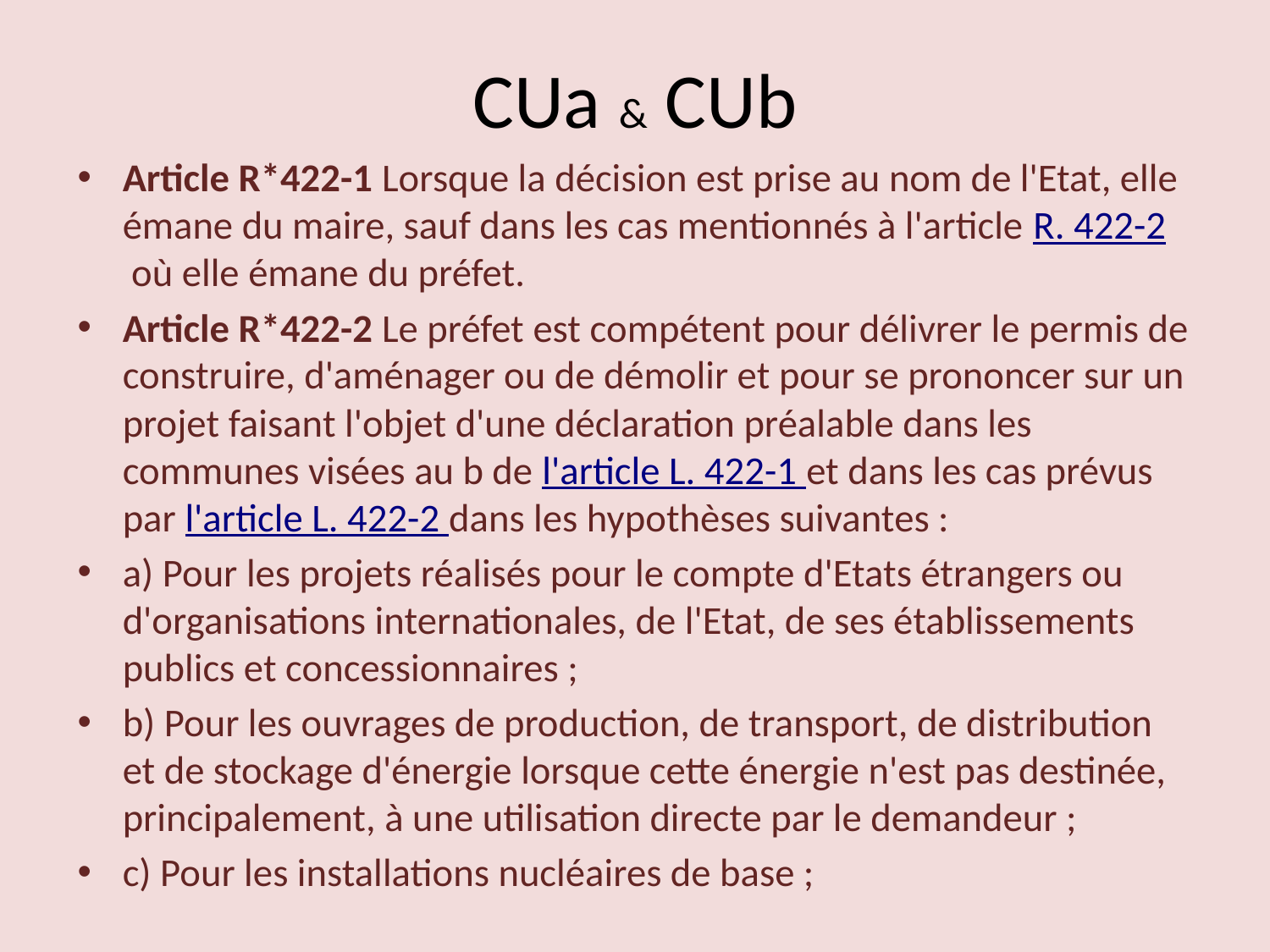

# CUa & CUb
Article R*422-1 Lorsque la décision est prise au nom de l'Etat, elle émane du maire, sauf dans les cas mentionnés à l'article R. 422-2 où elle émane du préfet.
Article R*422-2 Le préfet est compétent pour délivrer le permis de construire, d'aménager ou de démolir et pour se prononcer sur un projet faisant l'objet d'une déclaration préalable dans les communes visées au b de l'article L. 422-1 et dans les cas prévus par l'article L. 422-2 dans les hypothèses suivantes :
a) Pour les projets réalisés pour le compte d'Etats étrangers ou d'organisations internationales, de l'Etat, de ses établissements publics et concessionnaires ;
b) Pour les ouvrages de production, de transport, de distribution et de stockage d'énergie lorsque cette énergie n'est pas destinée, principalement, à une utilisation directe par le demandeur ;
c) Pour les installations nucléaires de base ;